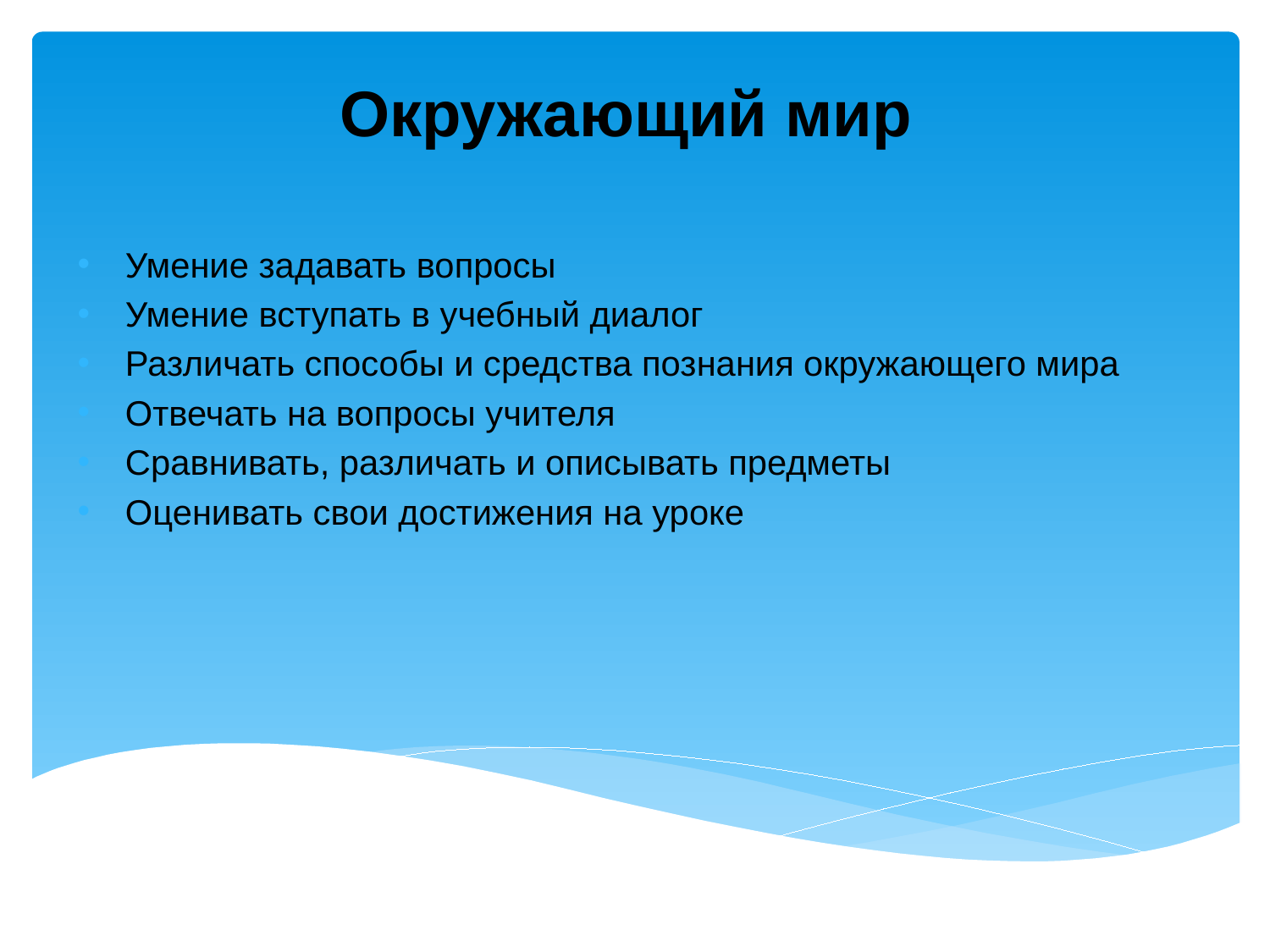

# Окружающий мир
Умение задавать вопросы
Умение вступать в учебный диалог
Различать способы и средства познания окружающего мира
Отвечать на вопросы учителя
Сравнивать, различать и описывать предметы
Оценивать свои достижения на уроке